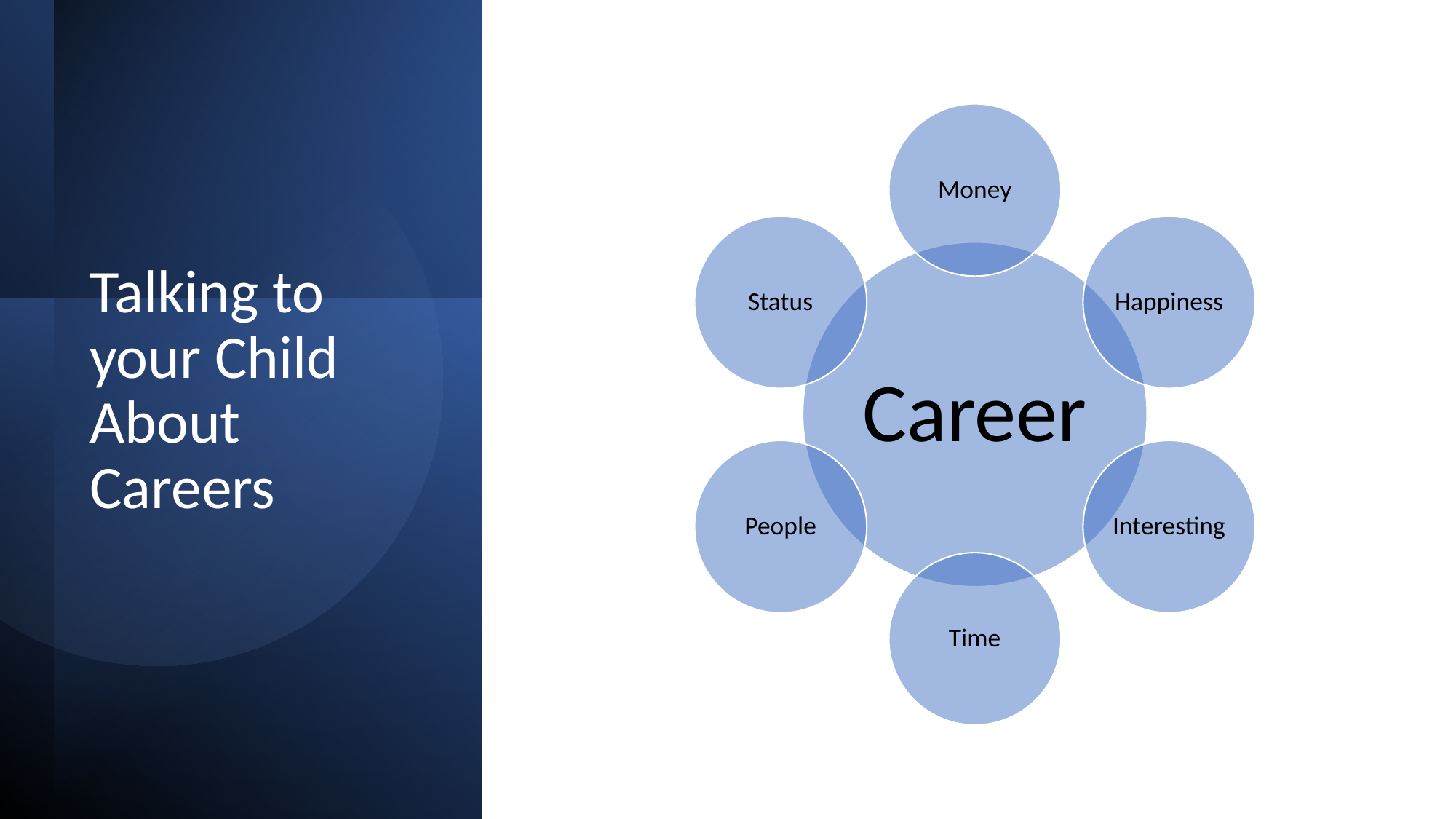

Career
Money
Happiness
Interesting
Time
People
Status

# Talking to your Child About Careers